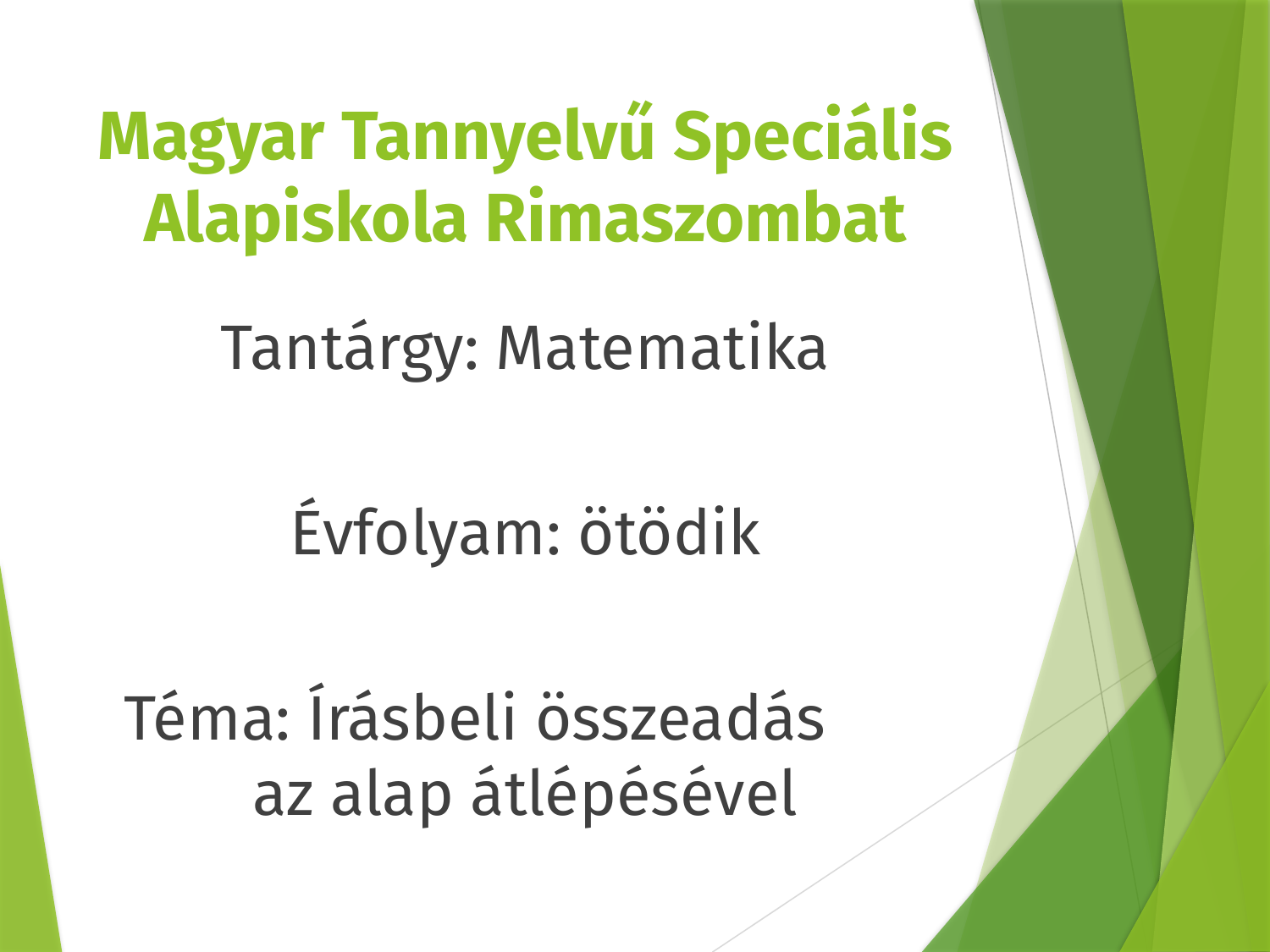

# Magyar Tannyelvű Speciális Alapiskola Rimaszombat
Tantárgy: Matematika

Évfolyam: ötödik

Téma: Írásbeli összeadás       az alap átlépésével